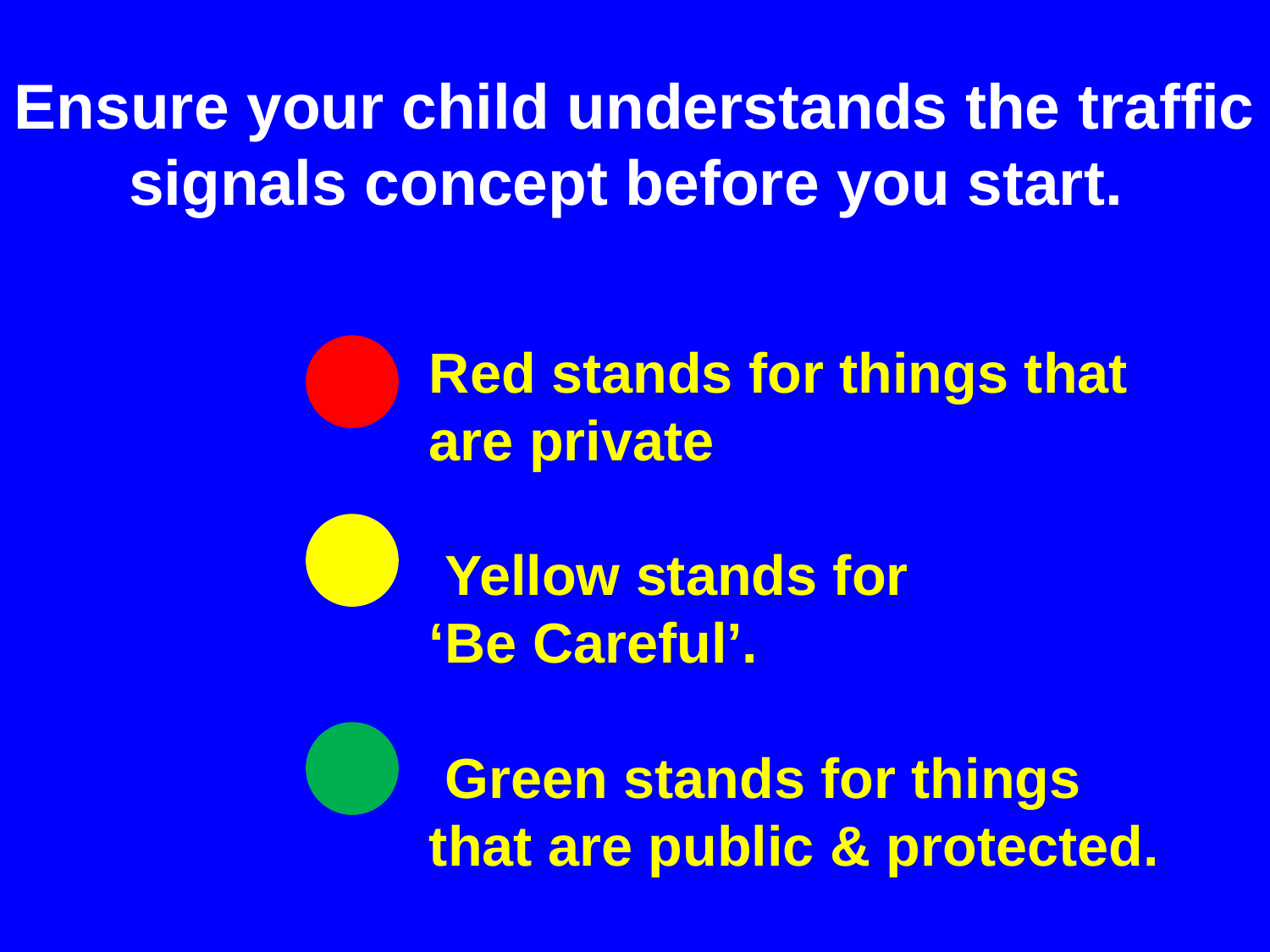

Ensure your child understands the traffic signals concept before you start.

Red stands for things that are private

 Yellow stands for
‘Be Careful’.

 Green stands for things that are public & protected.